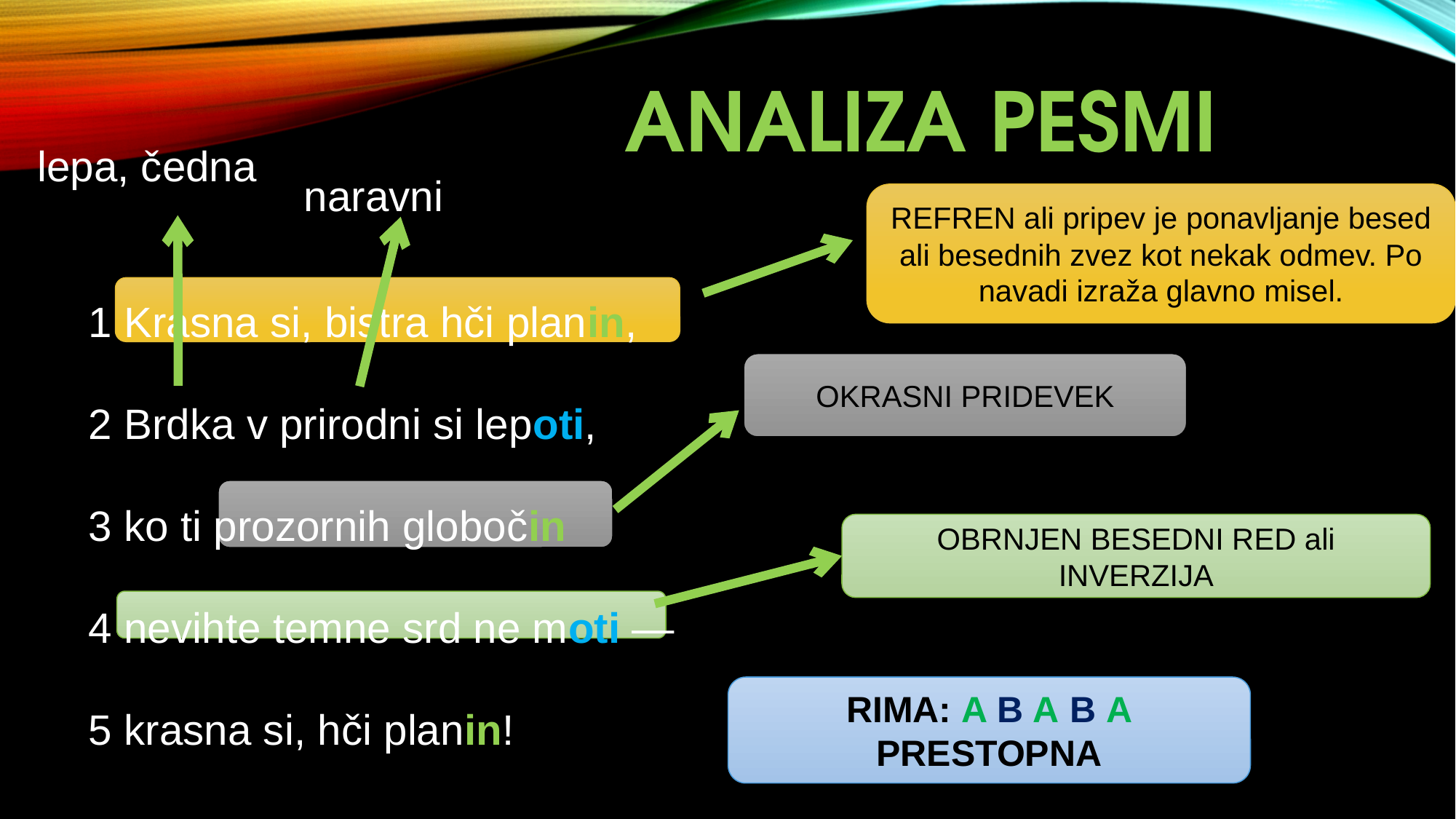

ANALIZA PESMI
lepa, čedna
naravni
REFREN ali pripev je ponavljanje besed ali besednih zvez kot nekak odmev. Po navadi izraža glavno misel.
1 Krasna si, bistra hči planin,
2 Brdka v prirodni si lepoti,
3 ko ti prozornih globočin
4 nevihte temne srd ne moti —
5 krasna si, hči planin!

OKRASNI PRIDEVEK

OBRNJEN BESEDNI RED ali INVERZIJA

RIMA: A B A B A
PRESTOPNA